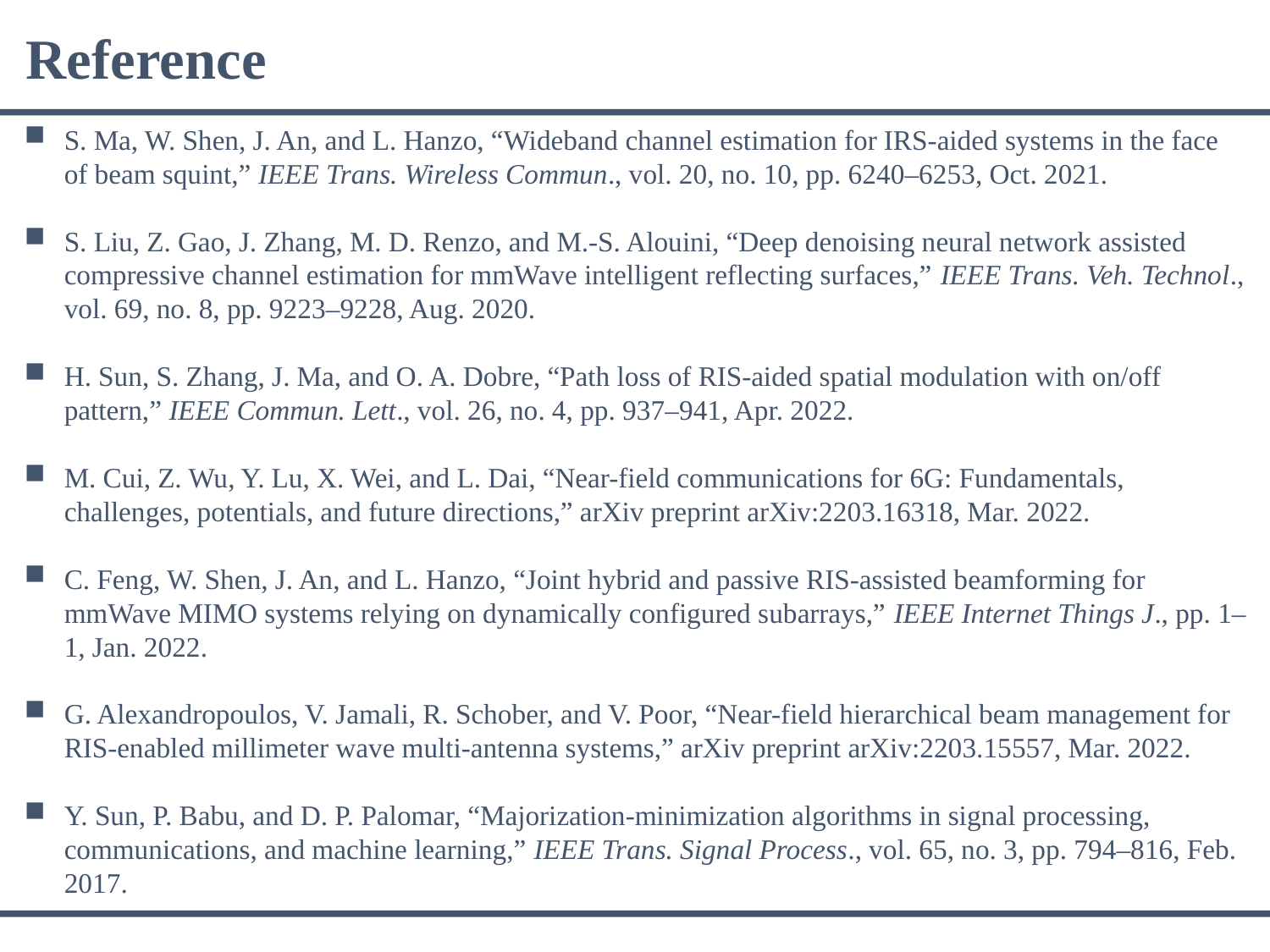

Reference

S. Ma, W. Shen, J. An, and L. Hanzo, “Wideband channel estimation for IRS-aided systems in the face of beam squint,” IEEE Trans. Wireless Commun., vol. 20, no. 10, pp. 6240–6253, Oct. 2021.

S. Liu, Z. Gao, J. Zhang, M. D. Renzo, and M.-S. Alouini, “Deep denoising neural network assisted compressive channel estimation for mmWave intelligent reflecting surfaces,” IEEE Trans. Veh. Technol., vol. 69, no. 8, pp. 9223–9228, Aug. 2020.

H. Sun, S. Zhang, J. Ma, and O. A. Dobre, “Path loss of RIS-aided spatial modulation with on/off pattern,” IEEE Commun. Lett., vol. 26, no. 4, pp. 937–941, Apr. 2022.

M. Cui, Z. Wu, Y. Lu, X. Wei, and L. Dai, “Near-field communications for 6G: Fundamentals, challenges, potentials, and future directions,” arXiv preprint arXiv:2203.16318, Mar. 2022.

C. Feng, W. Shen, J. An, and L. Hanzo, “Joint hybrid and passive RIS-assisted beamforming for mmWave MIMO systems relying on dynamically configured subarrays,” IEEE Internet Things J., pp. 1–1, Jan. 2022.

G. Alexandropoulos, V. Jamali, R. Schober, and V. Poor, “Near-field hierarchical beam management for RIS-enabled millimeter wave multi-antenna systems,” arXiv preprint arXiv:2203.15557, Mar. 2022.

Y. Sun, P. Babu, and D. P. Palomar, “Majorization-minimization algorithms in signal processing, communications, and machine learning,” IEEE Trans. Signal Process., vol. 65, no. 3, pp. 794–816, Feb. 2017.